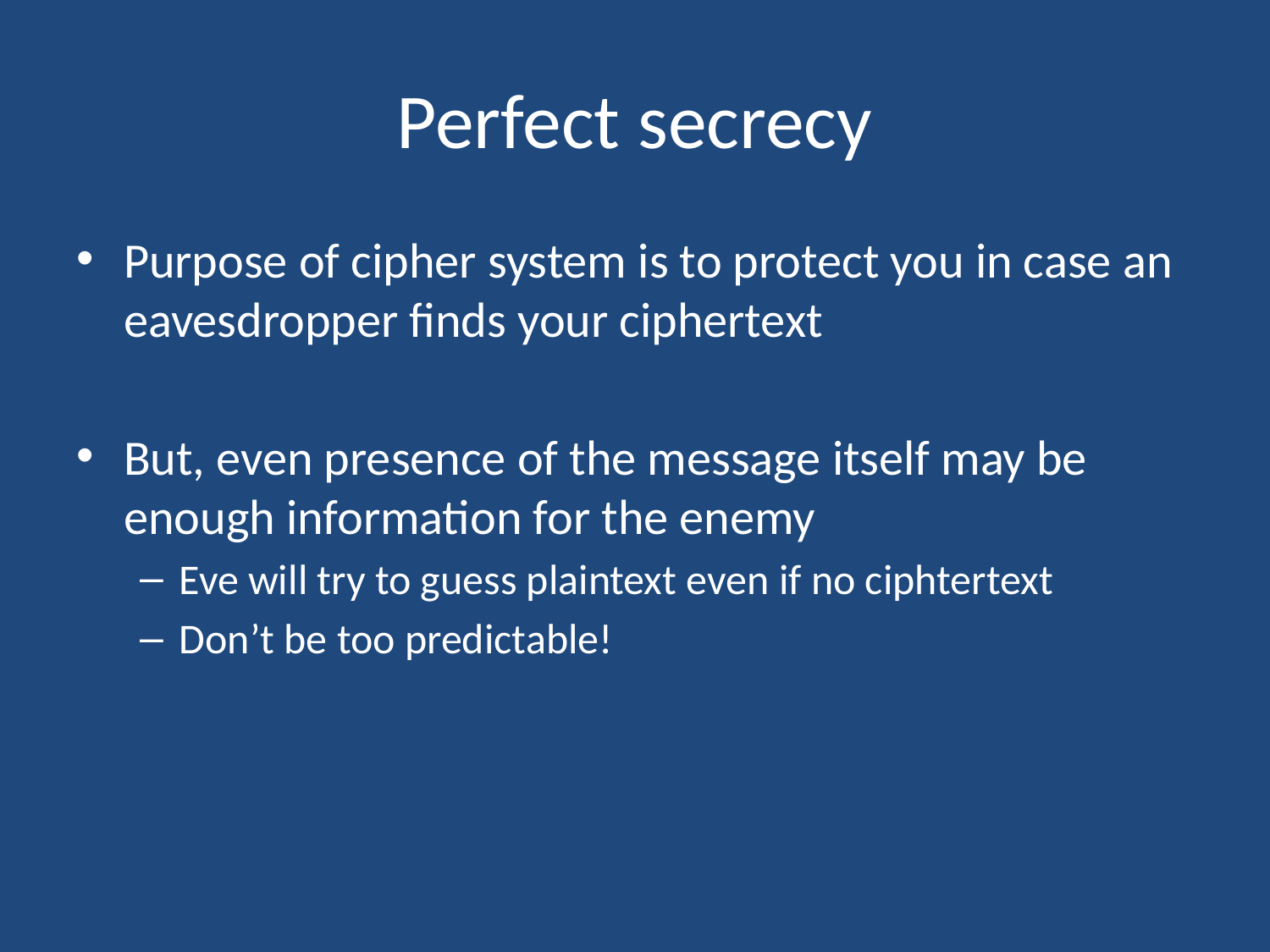

# Perfect secrecy
Purpose of cipher system is to protect you in case an eavesdropper finds your ciphertext

But, even presence of the message itself may be enough information for the enemy
Eve will try to guess plaintext even if no ciphtertext
Don’t be too predictable!